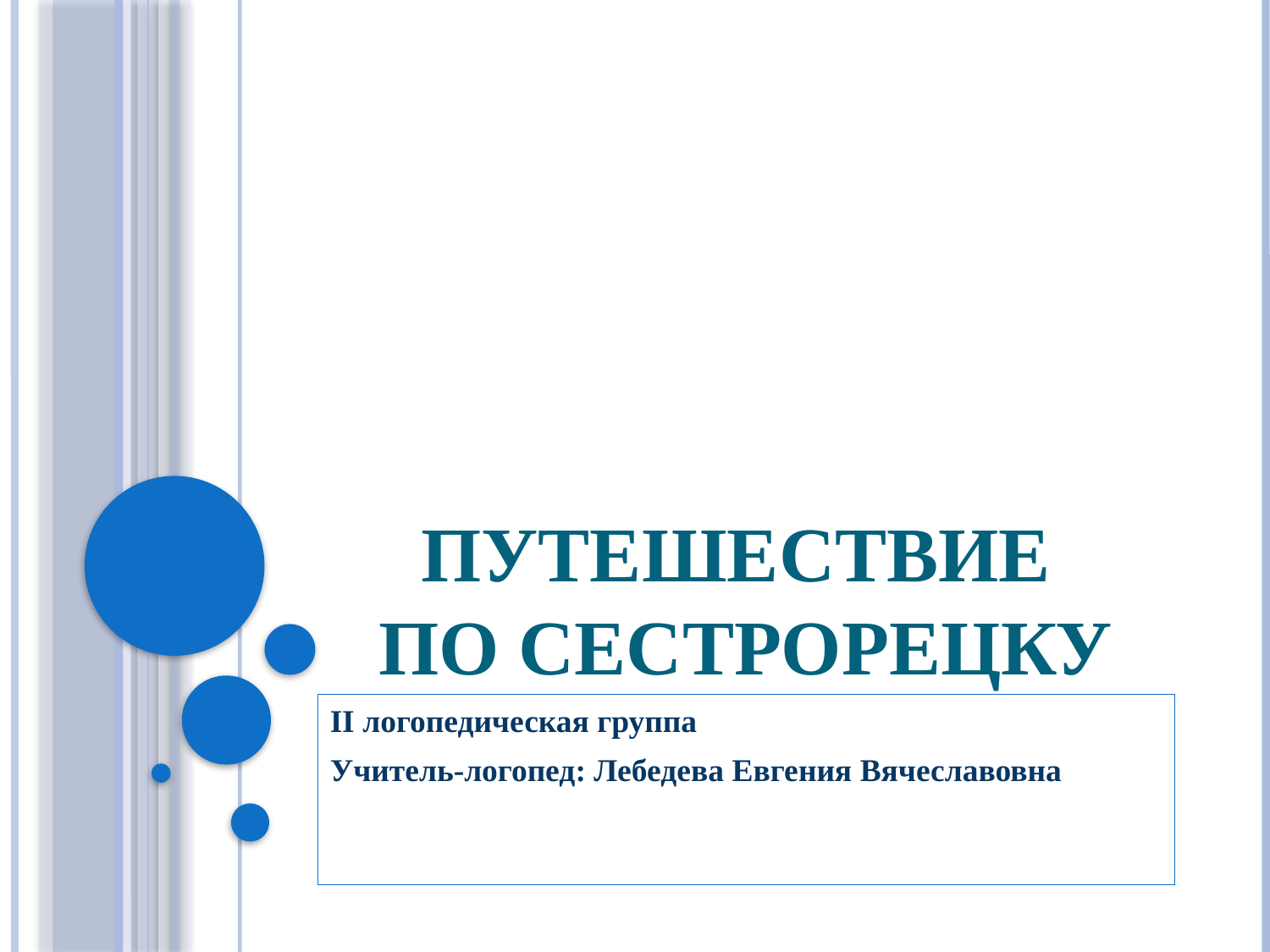

# Путешествие по Сестрорецку
II логопедическая группа
Учитель-логопед: Лебедева Евгения Вячеславовна